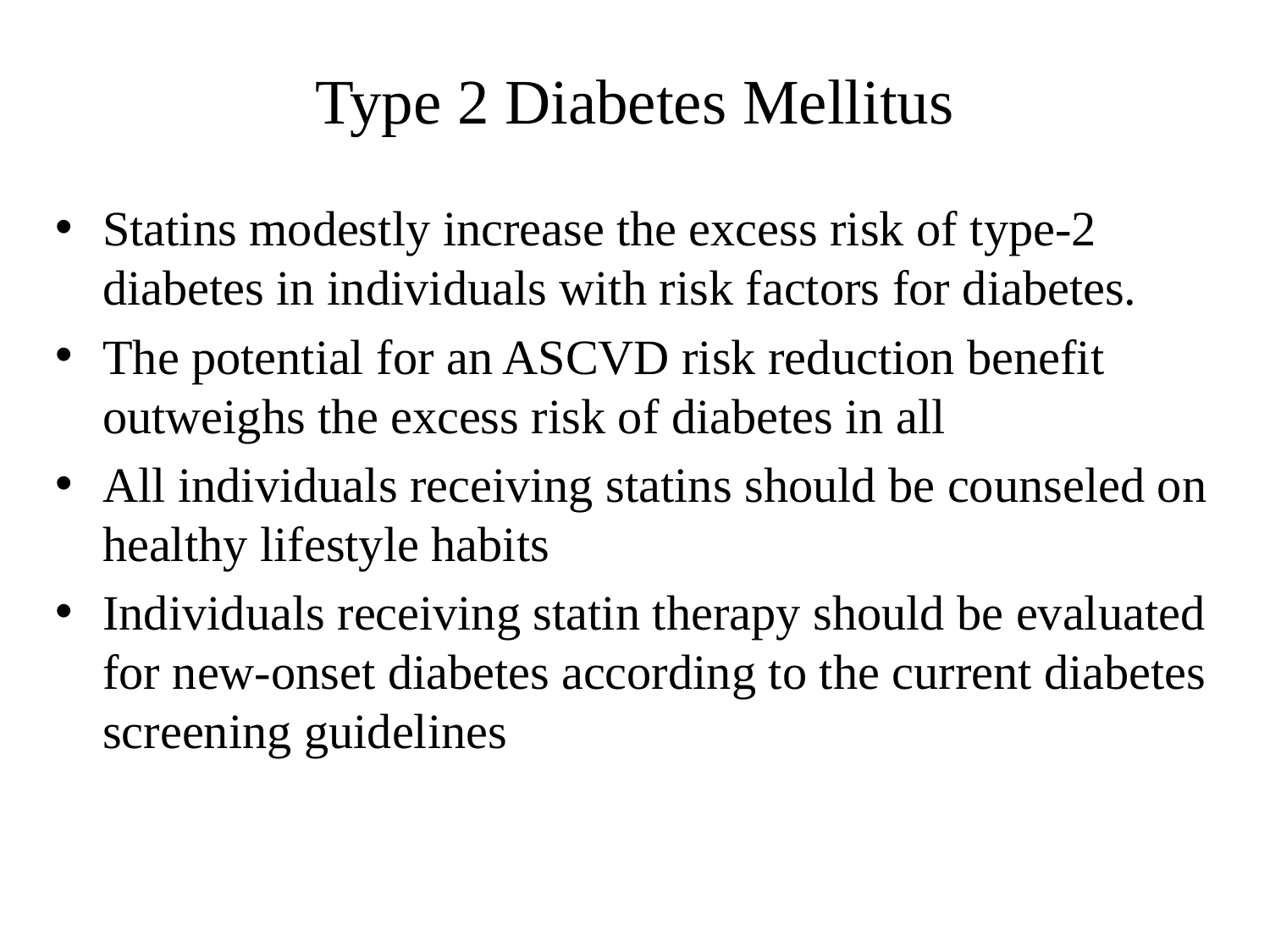

# Type 2 Diabetes Mellitus
Statins modestly increase the excess risk of type-2 diabetes in individuals with risk factors for diabetes.
The potential for an ASCVD risk reduction benefit outweighs the excess risk of diabetes in all
All individuals receiving statins should be counseled on healthy lifestyle habits
Individuals receiving statin therapy should be evaluated for new-onset diabetes according to the current diabetes screening guidelines